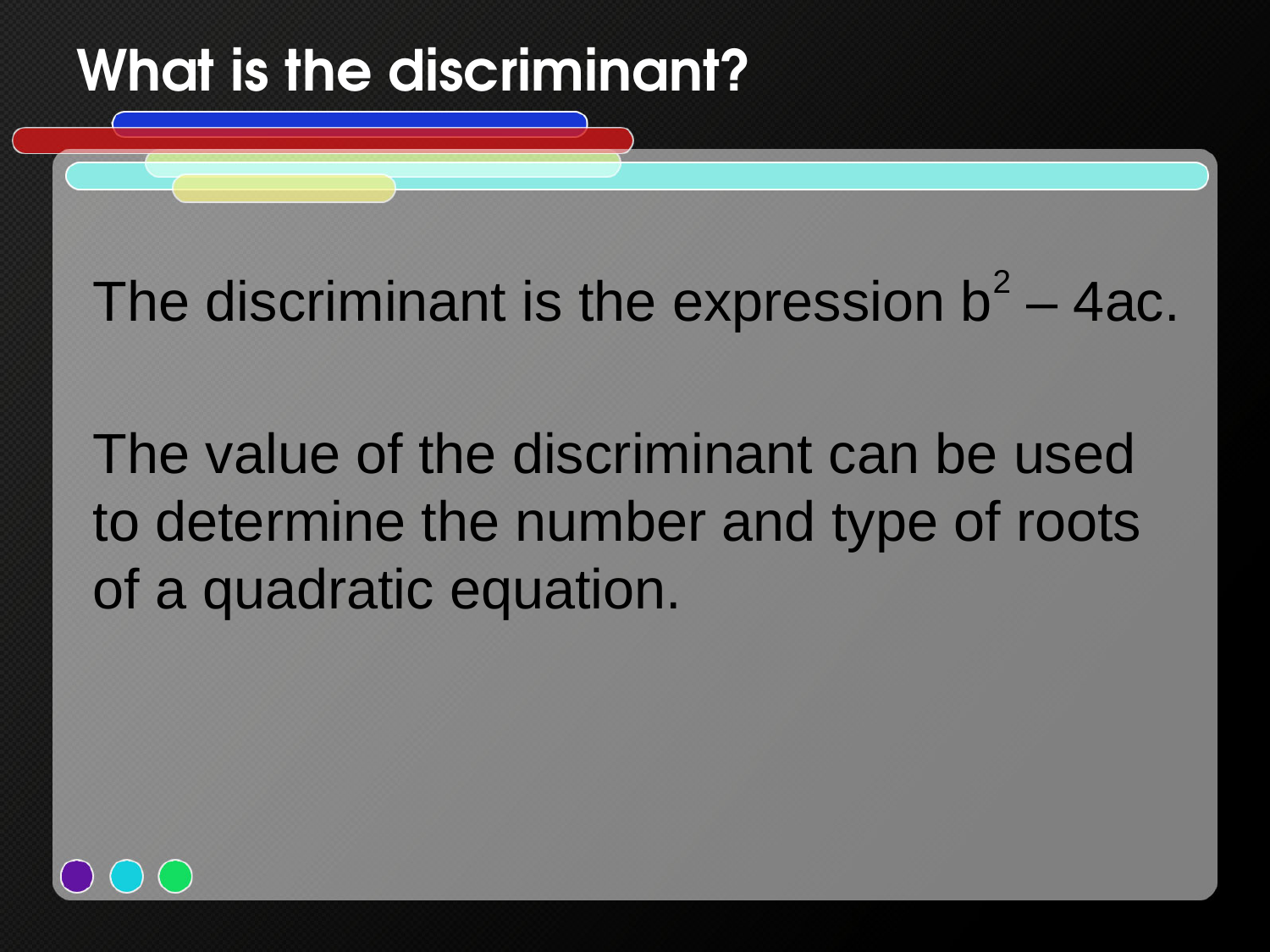

# What is the discriminant?
The discriminant is the expression b2 – 4ac.

The value of the discriminant can be used
to determine the number and type of roots
of a quadratic equation.